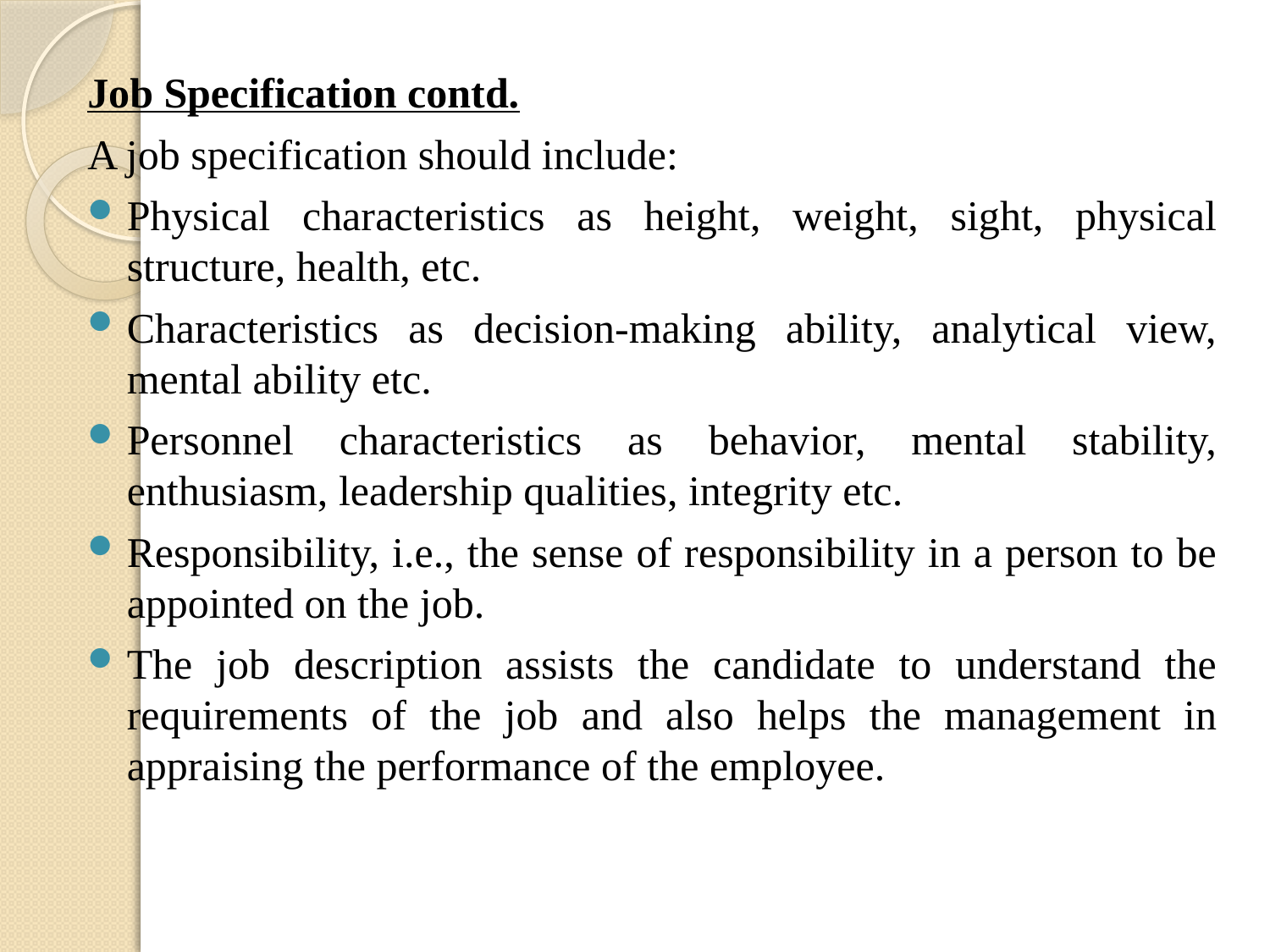

Job Specification contd.
A job specification should include:
Physical characteristics as height, weight, sight, physical structure, health, etc.
Characteristics as decision-making ability, analytical view, mental ability etc.
Personnel characteristics as behavior, mental stability, enthusiasm, leadership qualities, integrity etc.
Responsibility, i.e., the sense of responsibility in a person to be appointed on the job.
The job description assists the candidate to understand the requirements of the job and also helps the management in appraising the performance of the employee.